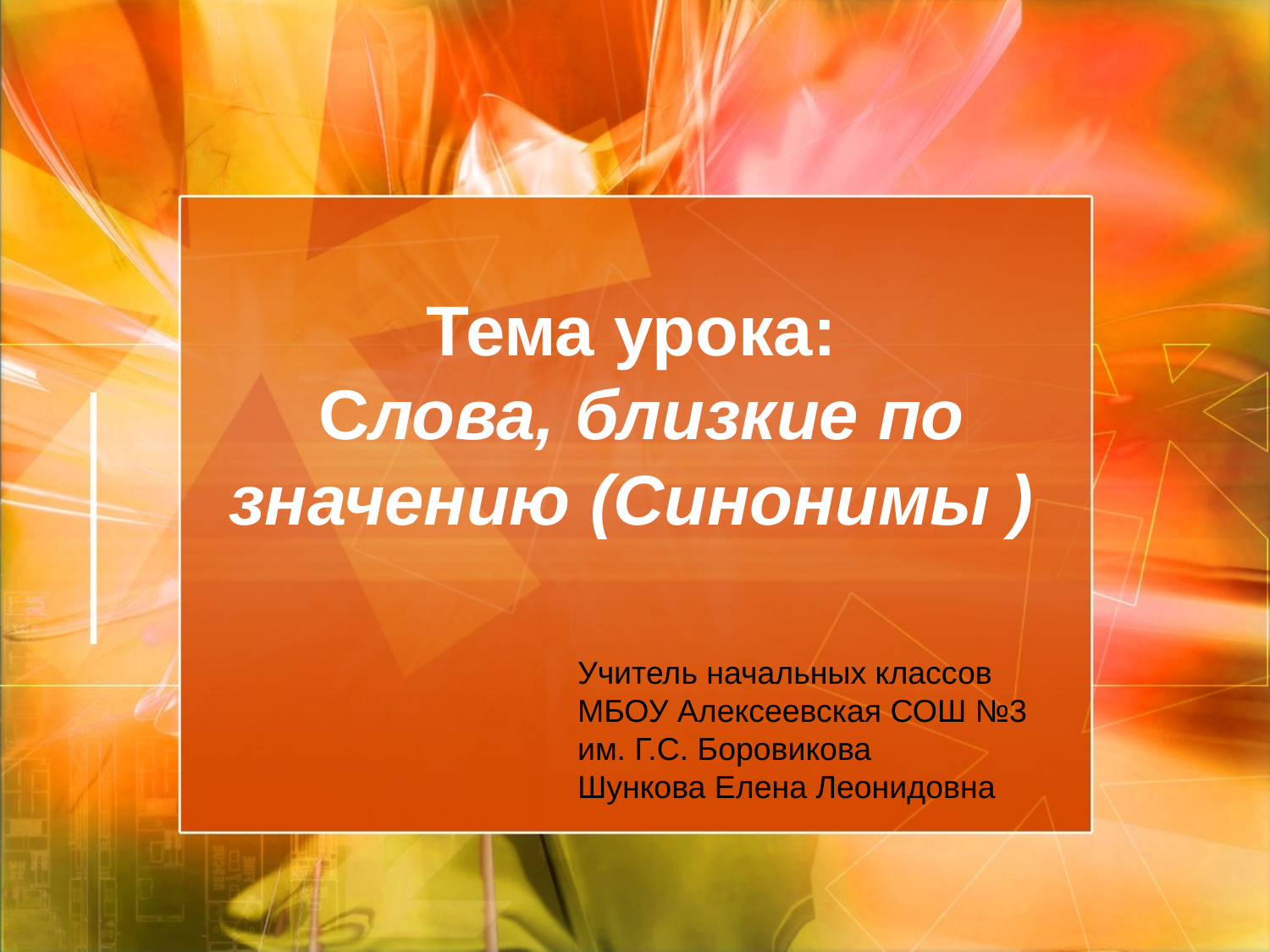

# Тема урока: Слова, близкие по значению (Синонимы )
Учитель начальных классов
МБОУ Алексеевская СОШ №3
им. Г.С. Боровикова
Шункова Елена Леонидовна